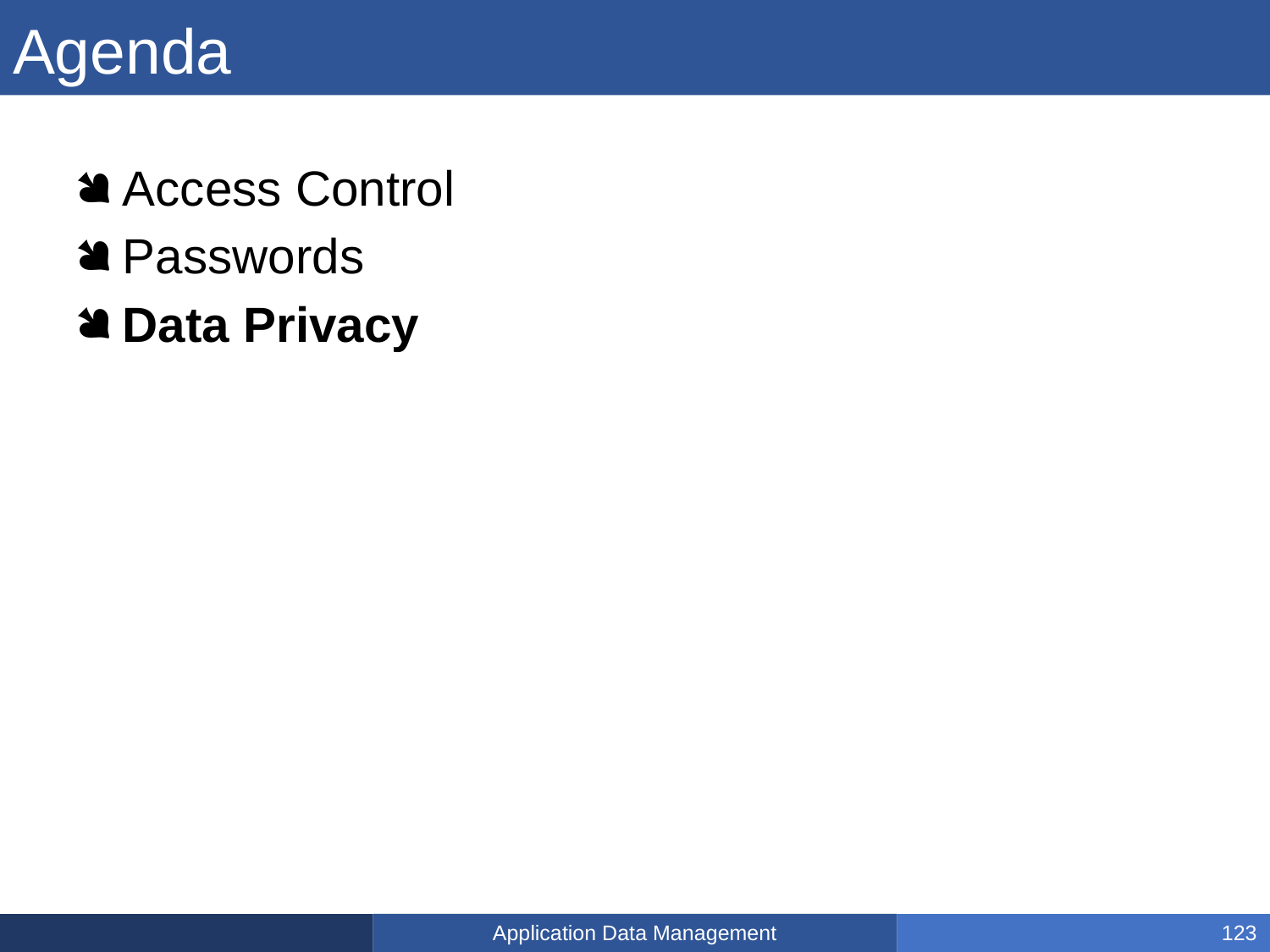

# Agenda
Access Control
Passwords
Data Privacy

Application Data Management
123